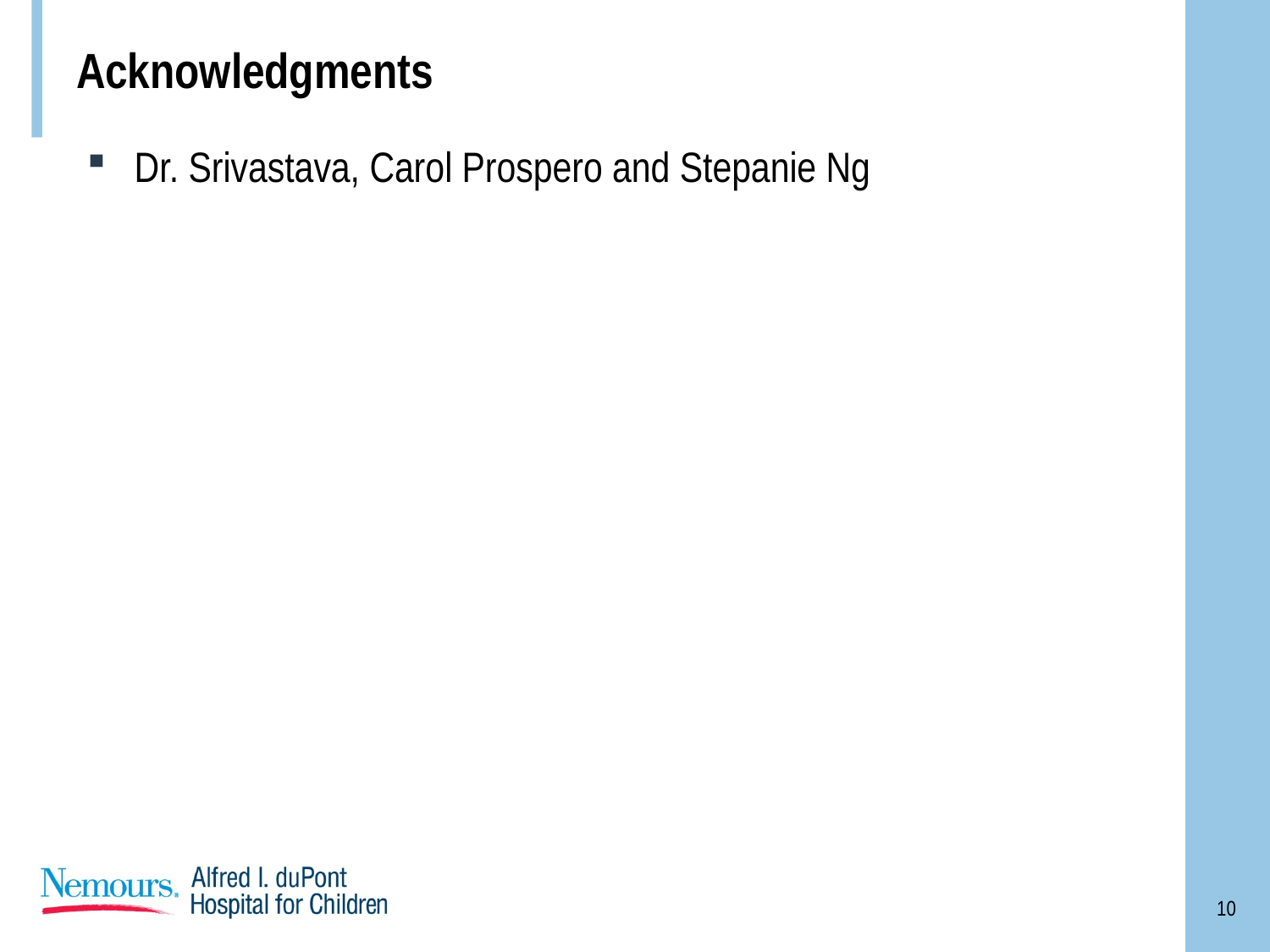

# Acknowledgments
Dr. Srivastava, Carol Prospero and Stepanie Ng
10